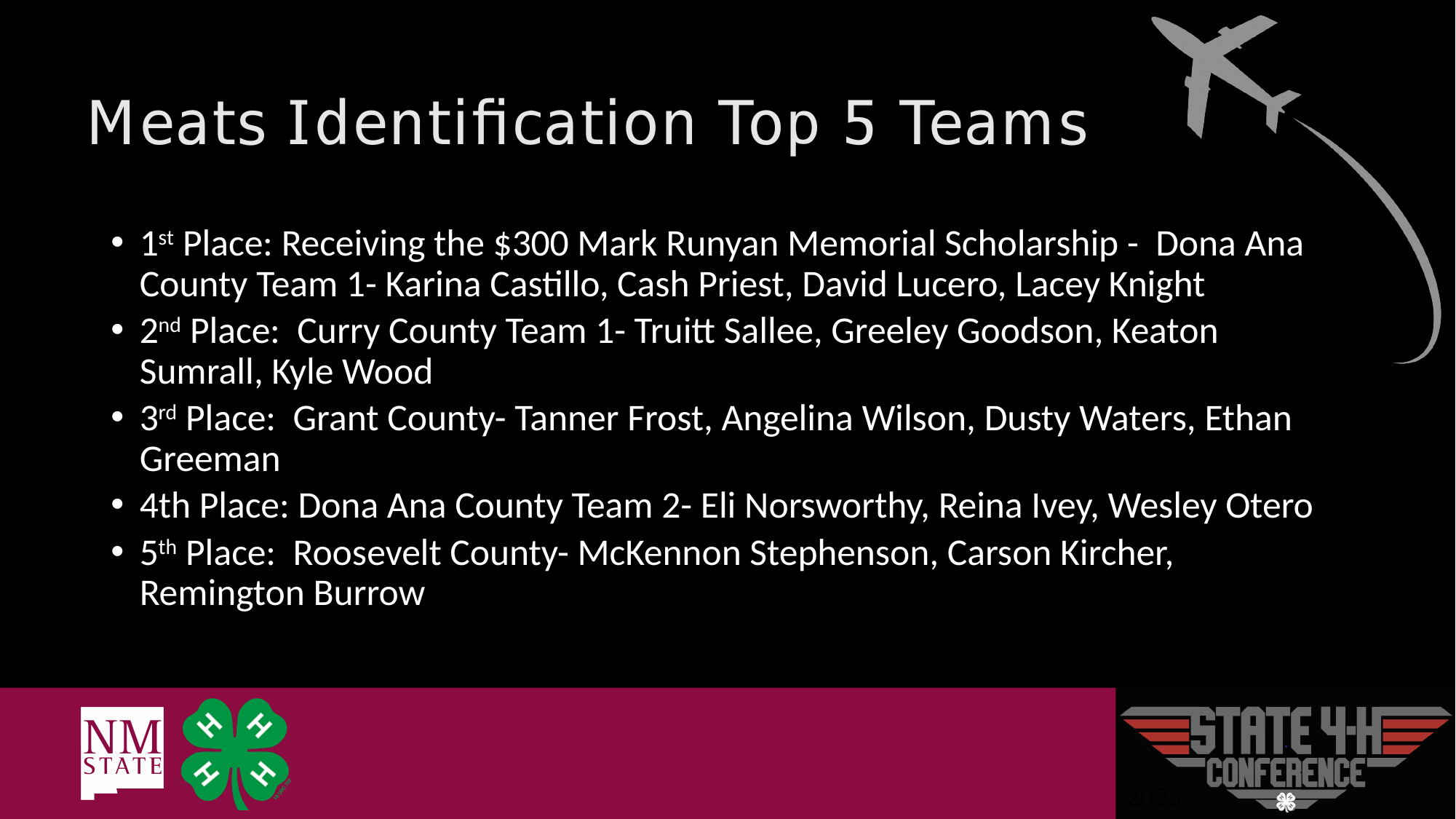

# Meats Identification Top 5 Teams
1st Place: Receiving the $300 Mark Runyan Memorial Scholarship -  Dona Ana County Team 1- Karina Castillo, Cash Priest, David Lucero, Lacey Knight
2nd Place:  Curry County Team 1- Truitt Sallee, Greeley Goodson, Keaton Sumrall, Kyle Wood
3rd Place:  Grant County- Tanner Frost, Angelina Wilson, Dusty Waters, Ethan Greeman
4th Place: Dona Ana County Team 2- Eli Norsworthy, Reina Ivey, Wesley Otero
5th Place:  Roosevelt County- McKennon Stephenson, Carson Kircher, Remington Burrow